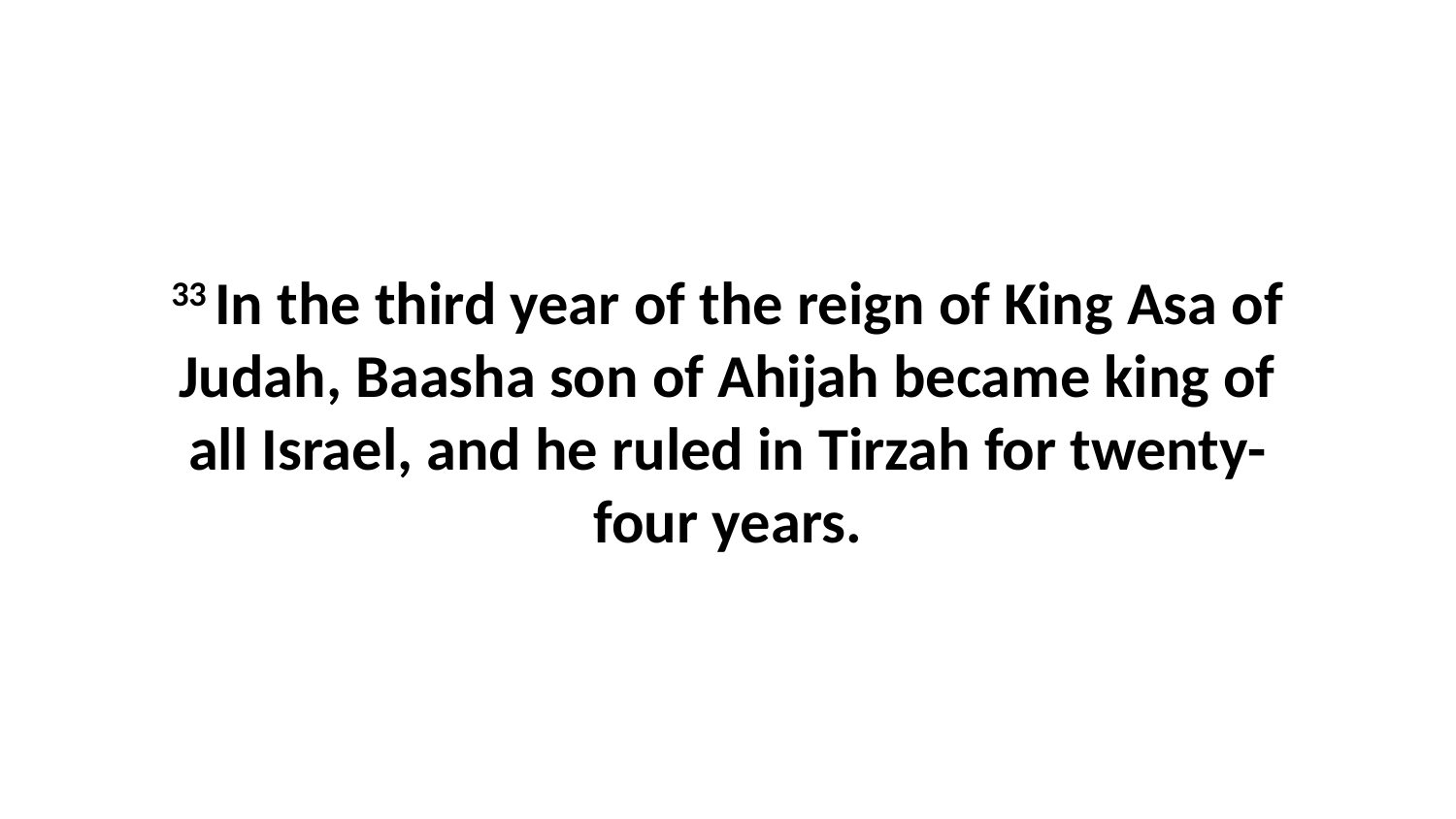

33 In the third year of the reign of King Asa of Judah, Baasha son of Ahijah became king of all Israel, and he ruled in Tirzah for twenty-four years.